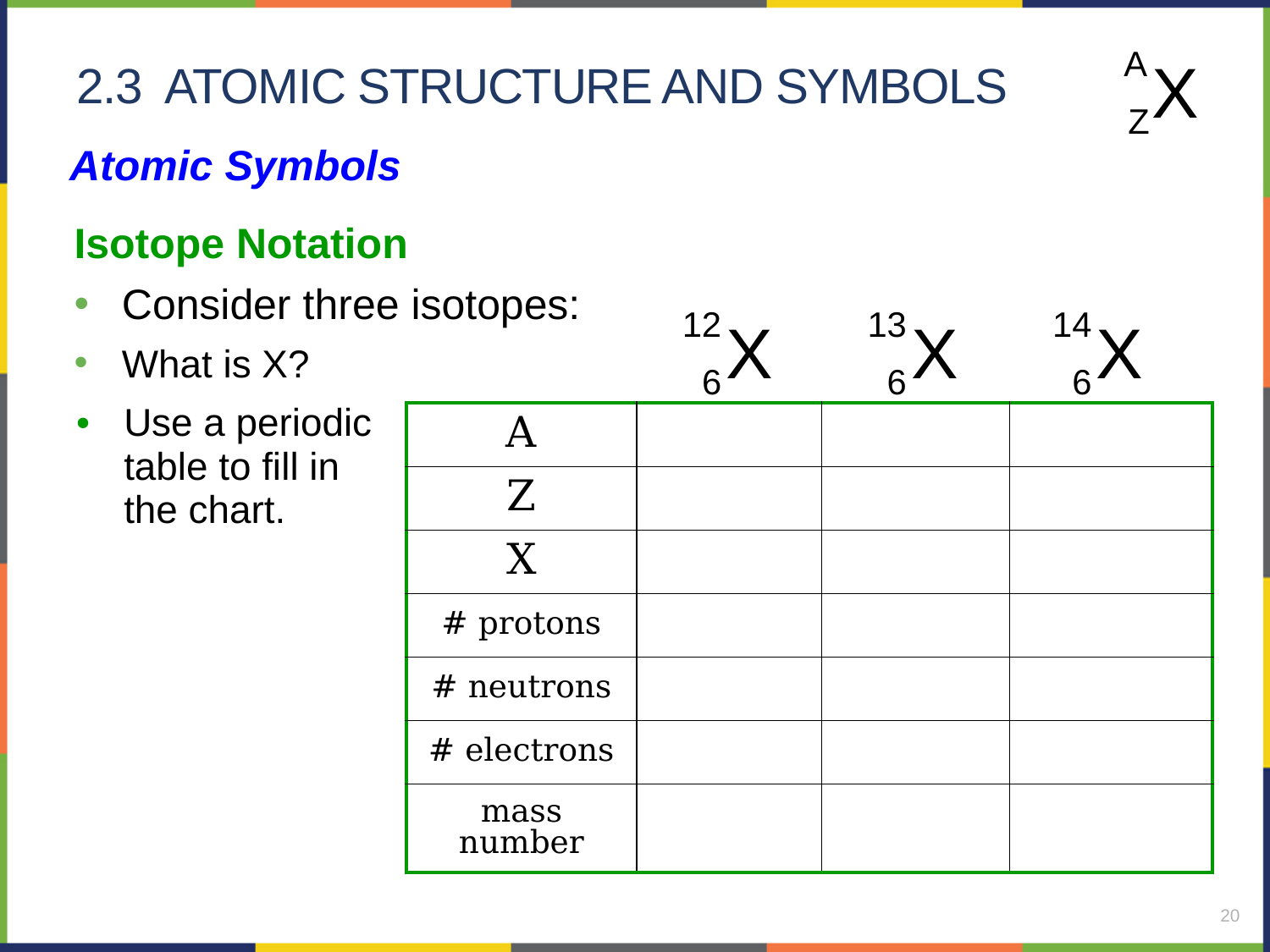

A
X
Z
# 2.3  atomic structure and symbols
Atomic Symbols
Isotope Notation
Consider three isotopes:
What is X?

12
X
6
13
X
6
14
X
6
Use a periodic table to fill in the chart.

| A |  |  |  |
| --- | --- | --- | --- |
| Z |  |  |  |
| X |  |  |  |
| # protons |  |  |  |
| # neutrons |  |  |  |
| # electrons |  |  |  |
| mass number |  |  |  |
20